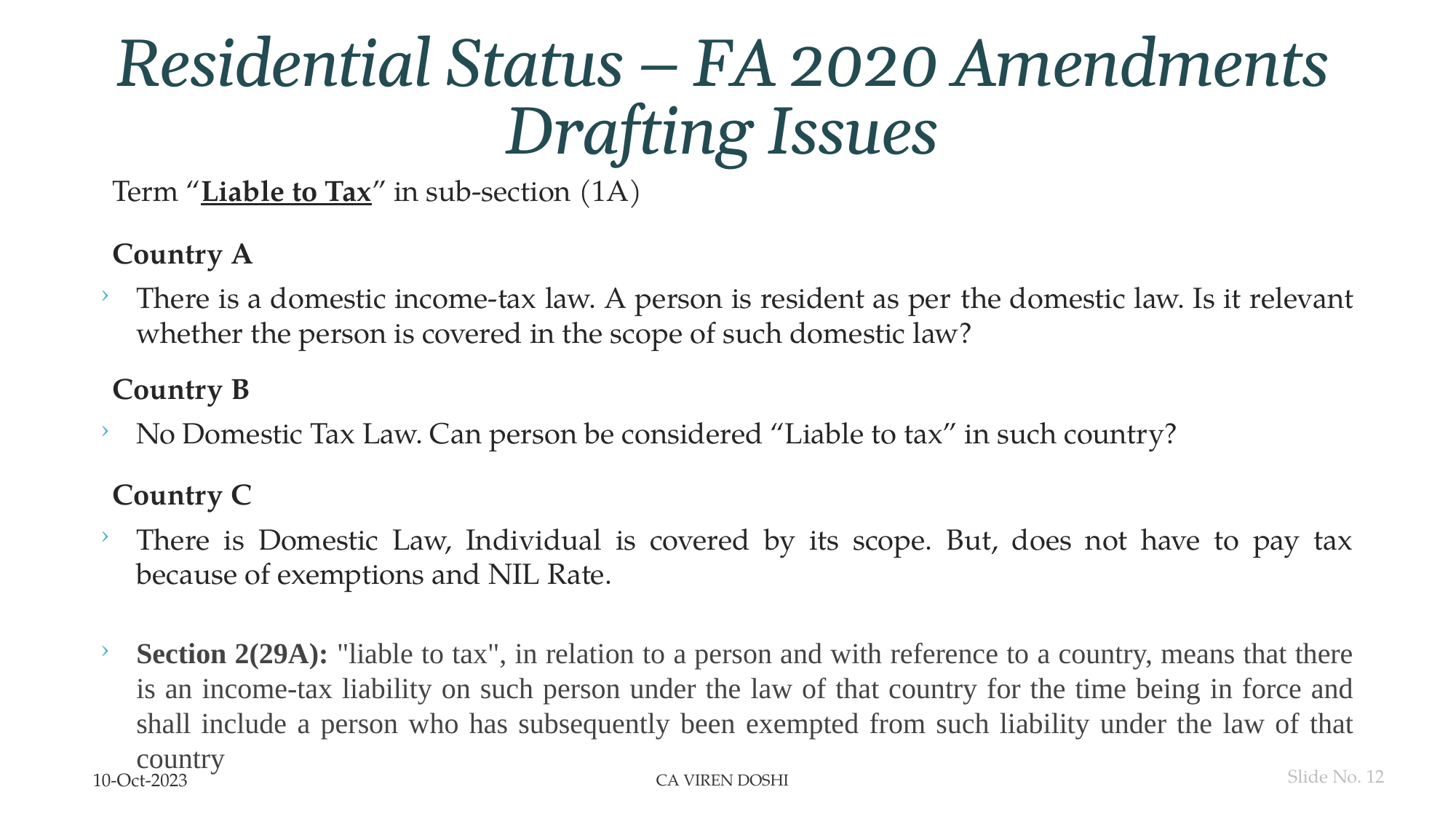

# Residential Status – FA 2020 Amendments Drafting Issues
Term “Liable to Tax” in sub-section (1A)

Country A
There is a domestic income-tax law. A person is resident as per the domestic law. Is it relevant whether the person is covered in the scope of such domestic law?

Country B
No Domestic Tax Law. Can person be considered “Liable to tax” in such country?

Country C
There is Domestic Law, Individual is covered by its scope. But, does not have to pay tax because of exemptions and NIL Rate.

Section 2(29A): "liable to tax", in relation to a person and with reference to a country, means that there is an income-tax liability on such person under the law of that country for the time being in force and shall include a person who has subsequently been exempted from such liability under the law of that country
10-Oct-2023
CA Viren Doshi
Slide No. 12